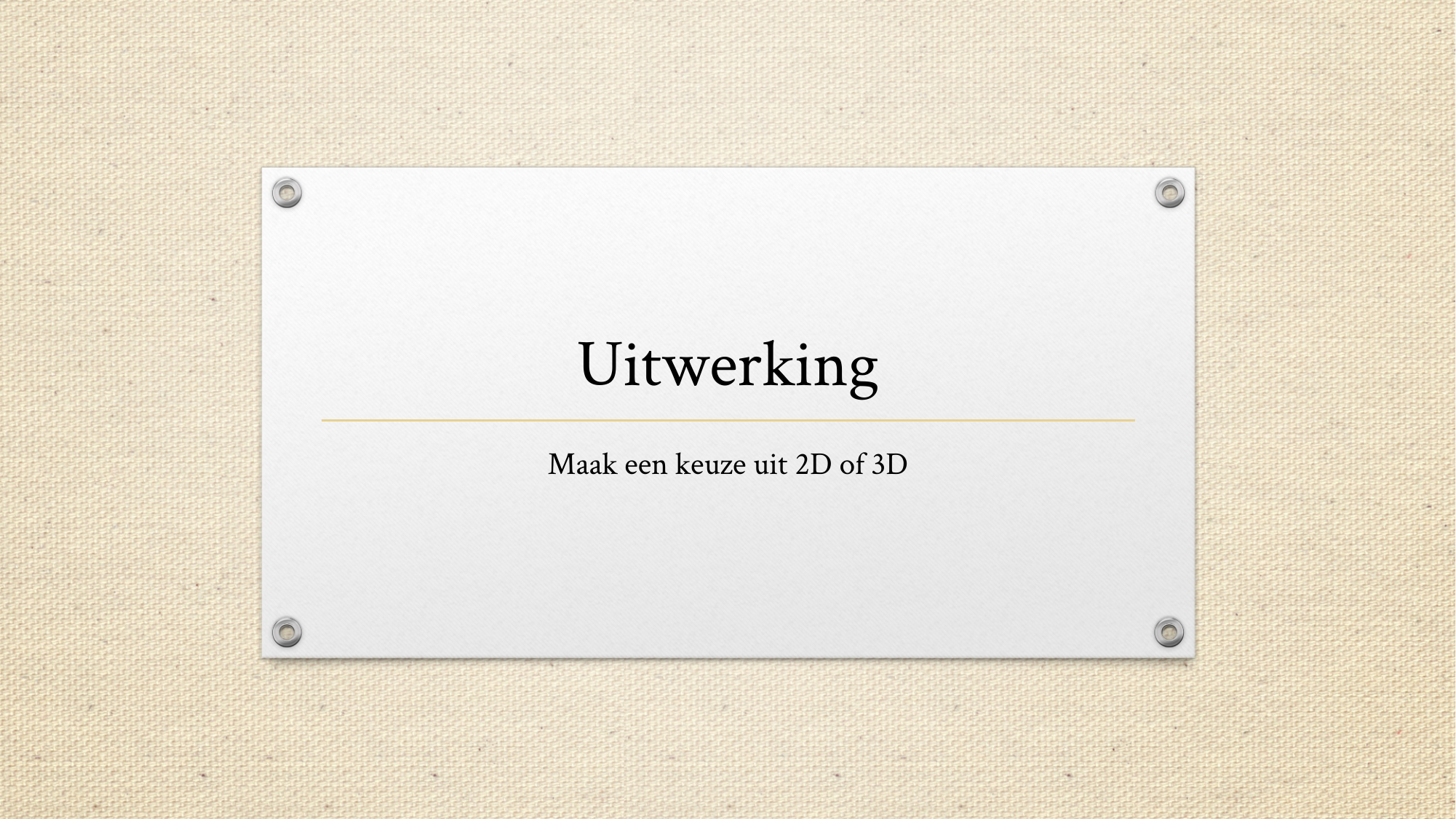

# Uitwerking
Maak een keuze uit 2D of 3D